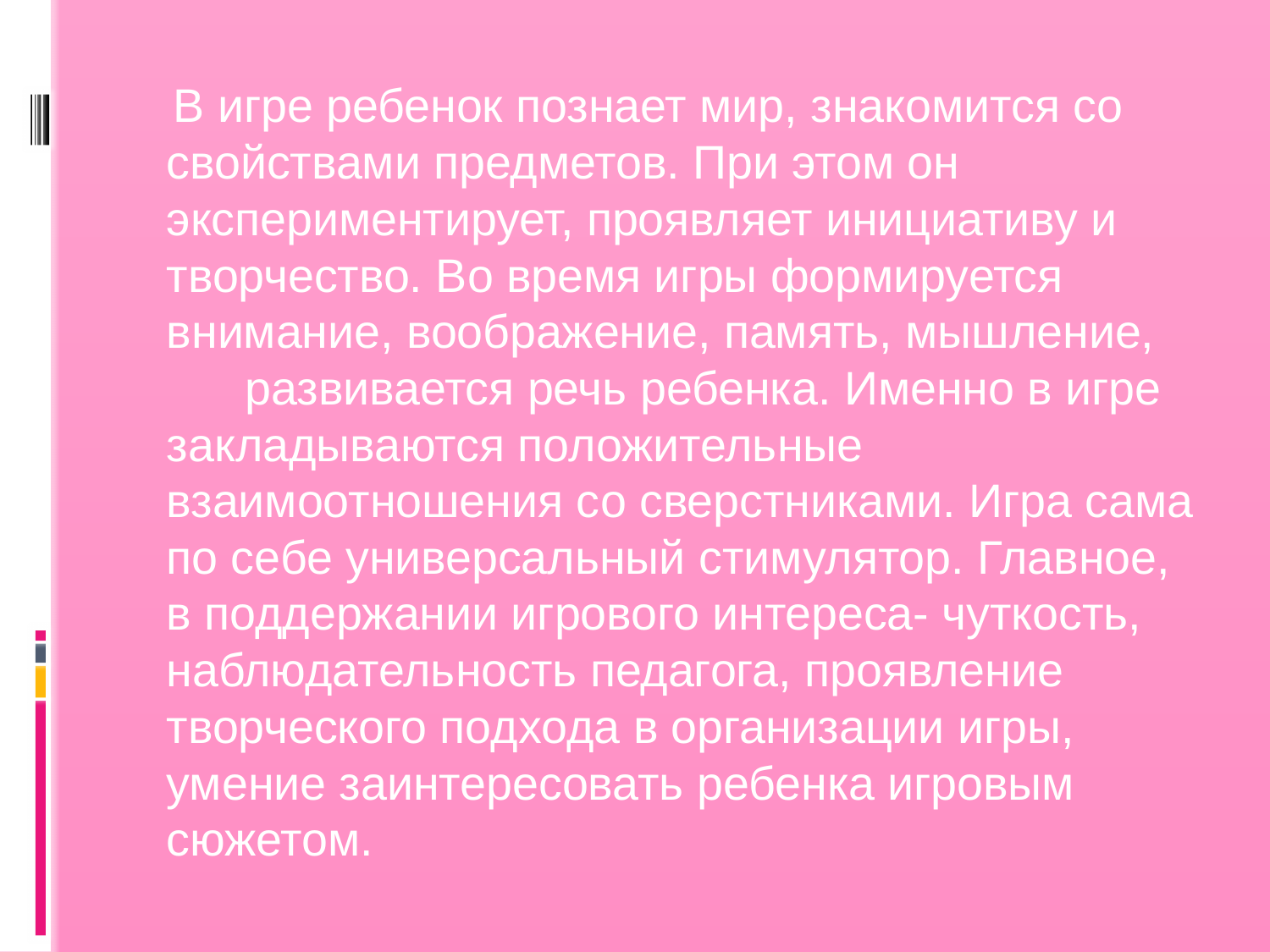

#
    В игре ребенок познает мир, знакомится со свойствами предметов. При этом он экспериментирует, проявляет инициативу и творчество. Во время игры формируется внимание, воображение, память, мышление,         развивается речь ребенка. Именно в игре закладываются положительные взаимоотношения со сверстниками. Игра сама по себе универсальный стимулятор. Главное, в поддержании игрового интереса- чуткость, наблюдательность педагога, проявление творческого подхода в организации игры, умение заинтересовать ребенка игровым сюжетом.